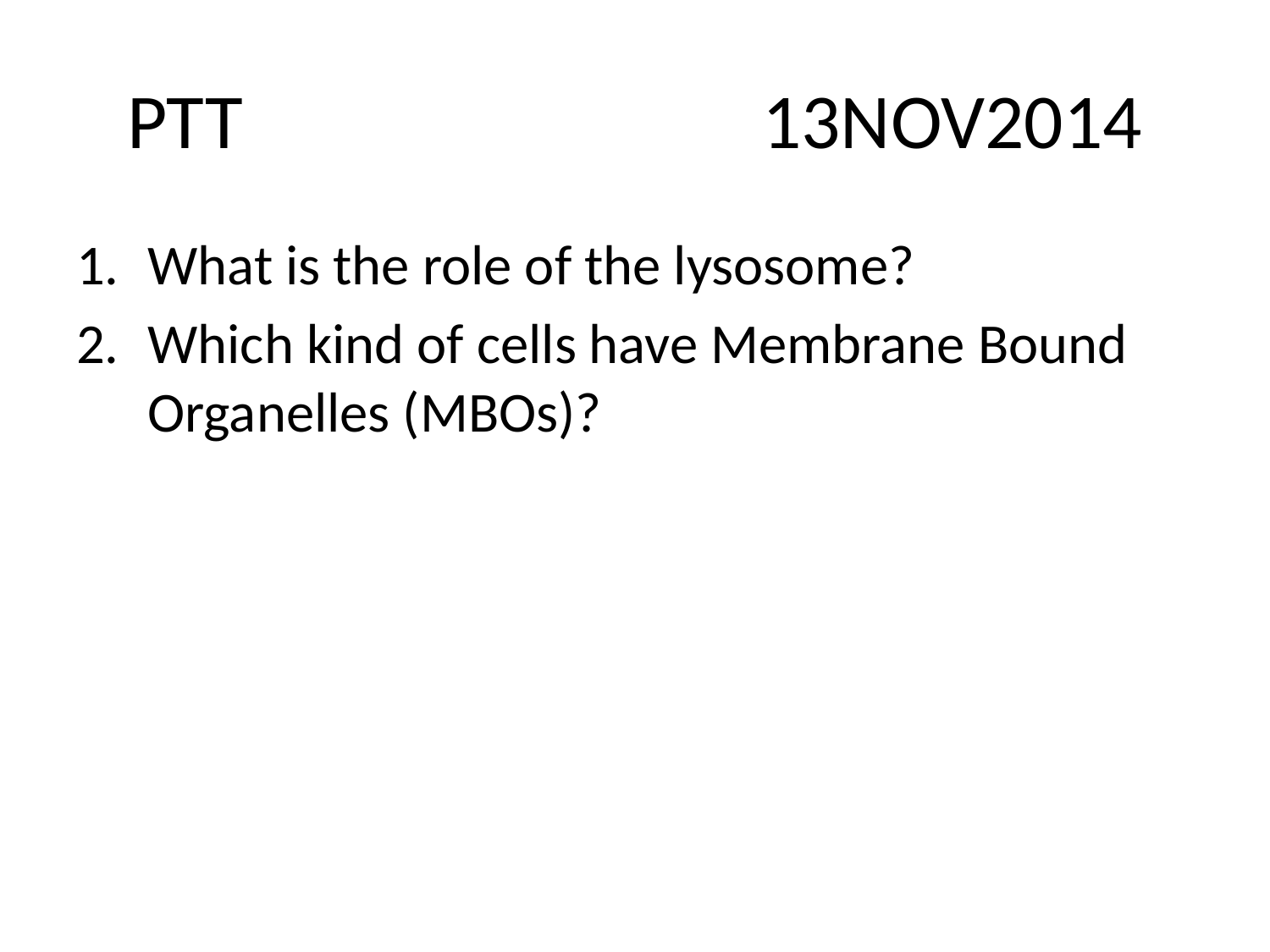

# PTT					13NOV2014
What is the role of the lysosome?
Which kind of cells have Membrane Bound Organelles (MBOs)?